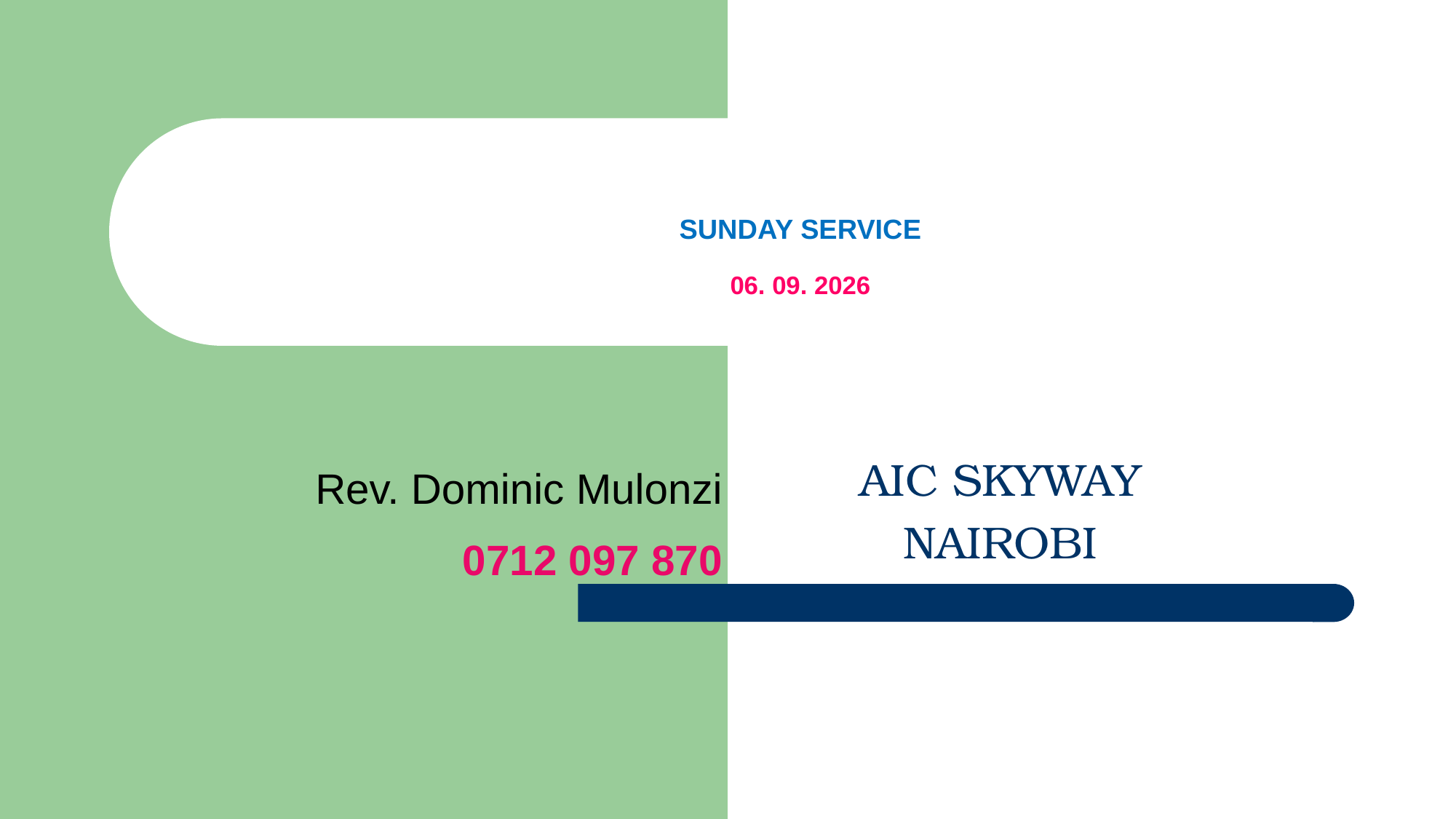

# SUNDAY SERVICE 06. 09. 2026

AIC SKYWAY
NAIROBI

Rev. Dominic Mulonzi

0712 097 870